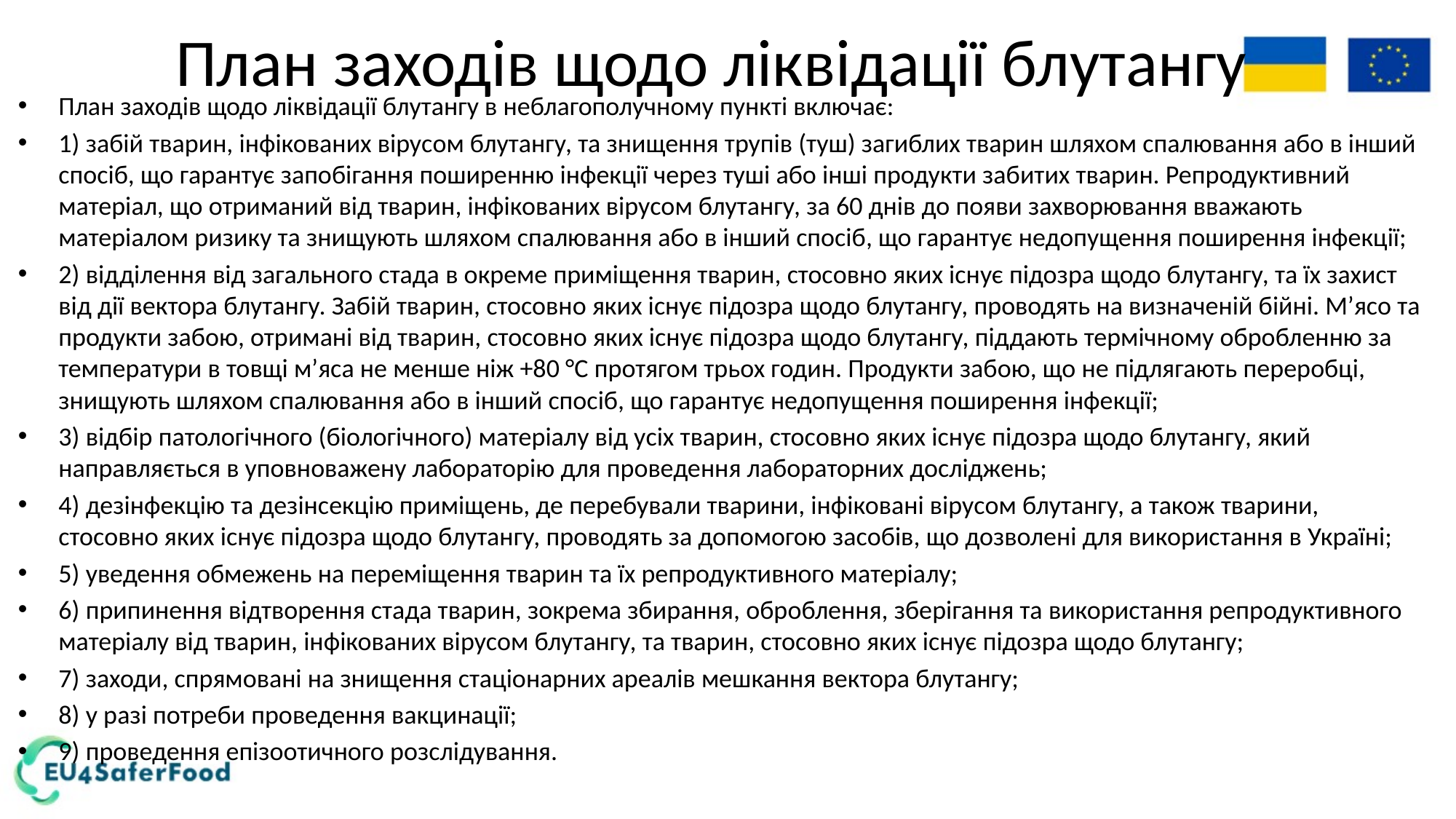

# План заходів щодо ліквідації блутангу
План заходів щодо ліквідації блутангу в неблагополучному пункті включає:
1) забій тварин, інфікованих вірусом блутангу, та знищення трупів (туш) загиблих тварин шляхом спалювання або в інший спосіб, що гарантує запобігання поширенню інфекції через туші або інші продукти забитих тварин. Репродуктивний матеріал, що отриманий від тварин, інфікованих вірусом блутангу, за 60 днів до появи захворювання вважають матеріалом ризику та знищують шляхом спалювання або в інший спосіб, що гарантує недопущення поширення інфекції;
2) відділення від загального стада в окреме приміщення тварин, стосовно яких існує підозра щодо блутангу, та їх захист від дії вектора блутангу. Забій тварин, стосовно яких існує підозра щодо блутангу, проводять на визначеній бійні. М’ясо та продукти забою, отримані від тварин, стосовно яких існує підозра щодо блутангу, піддають термічному обробленню за температури в товщі м’яса не менше ніж +80 °C протягом трьох годин. Продукти забою, що не підлягають переробці, знищують шляхом спалювання або в інший спосіб, що гарантує недопущення поширення інфекції;
3) відбір патологічного (біологічного) матеріалу від усіх тварин, стосовно яких існує підозра щодо блутангу, який направляється в уповноважену лабораторію для проведення лабораторних досліджень;
4) дезінфекцію та дезінсекцію приміщень, де перебували тварини, інфіковані вірусом блутангу, а також тварини, стосовно яких існує підозра щодо блутангу, проводять за допомогою засобів, що дозволені для використання в Україні;
5) уведення обмежень на переміщення тварин та їх репродуктивного матеріалу;
6) припинення відтворення стада тварин, зокрема збирання, оброблення, зберігання та використання репродуктивного матеріалу від тварин, інфікованих вірусом блутангу, та тварин, стосовно яких існує підозра щодо блутангу;
7) заходи, спрямовані на знищення стаціонарних ареалів мешкання вектора блутангу;
8) у разі потреби проведення вакцинації;
9) проведення епізоотичного розслідування.